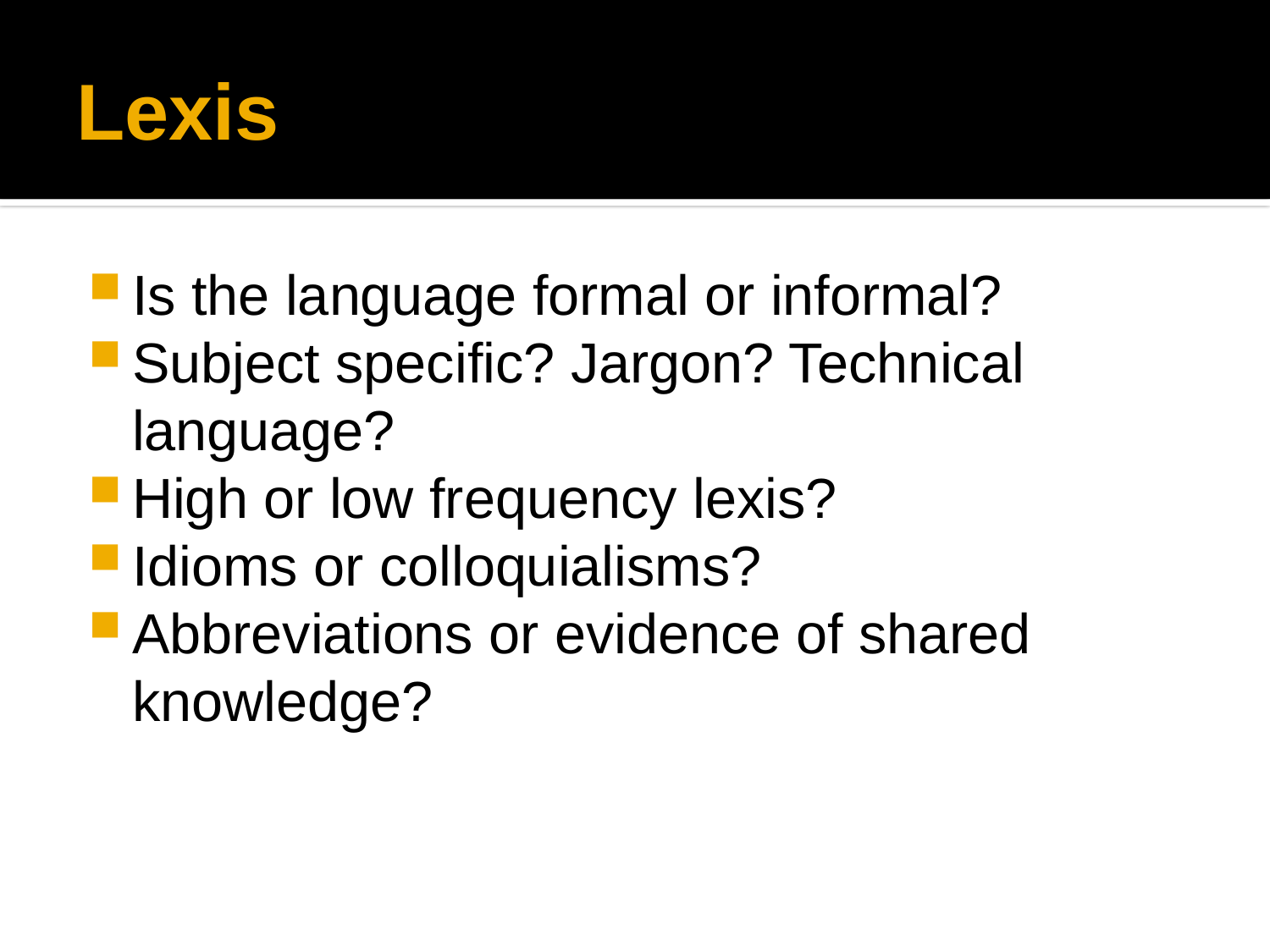

# Lexis
Is the language formal or informal?
Subject specific? Jargon? Technical language?
High or low frequency lexis?
Idioms or colloquialisms?
Abbreviations or evidence of shared knowledge?